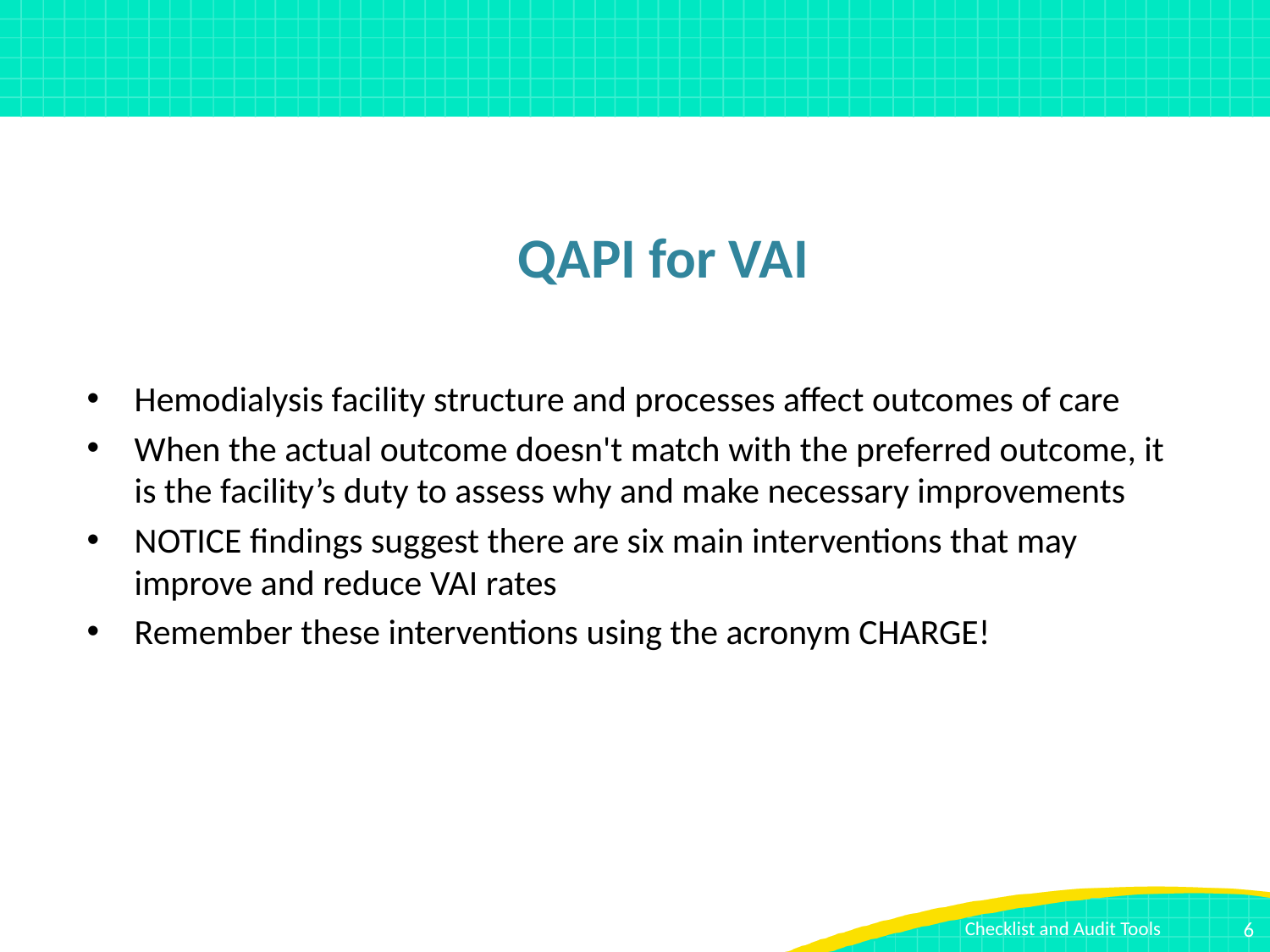

# QAPI for VAI
Hemodialysis facility structure and processes affect outcomes of care
When the actual outcome doesn't match with the preferred outcome, it is the facility’s duty to assess why and make necessary improvements
NOTICE findings suggest there are six main interventions that may improve and reduce VAI rates
Remember these interventions using the acronym CHARGE!

6